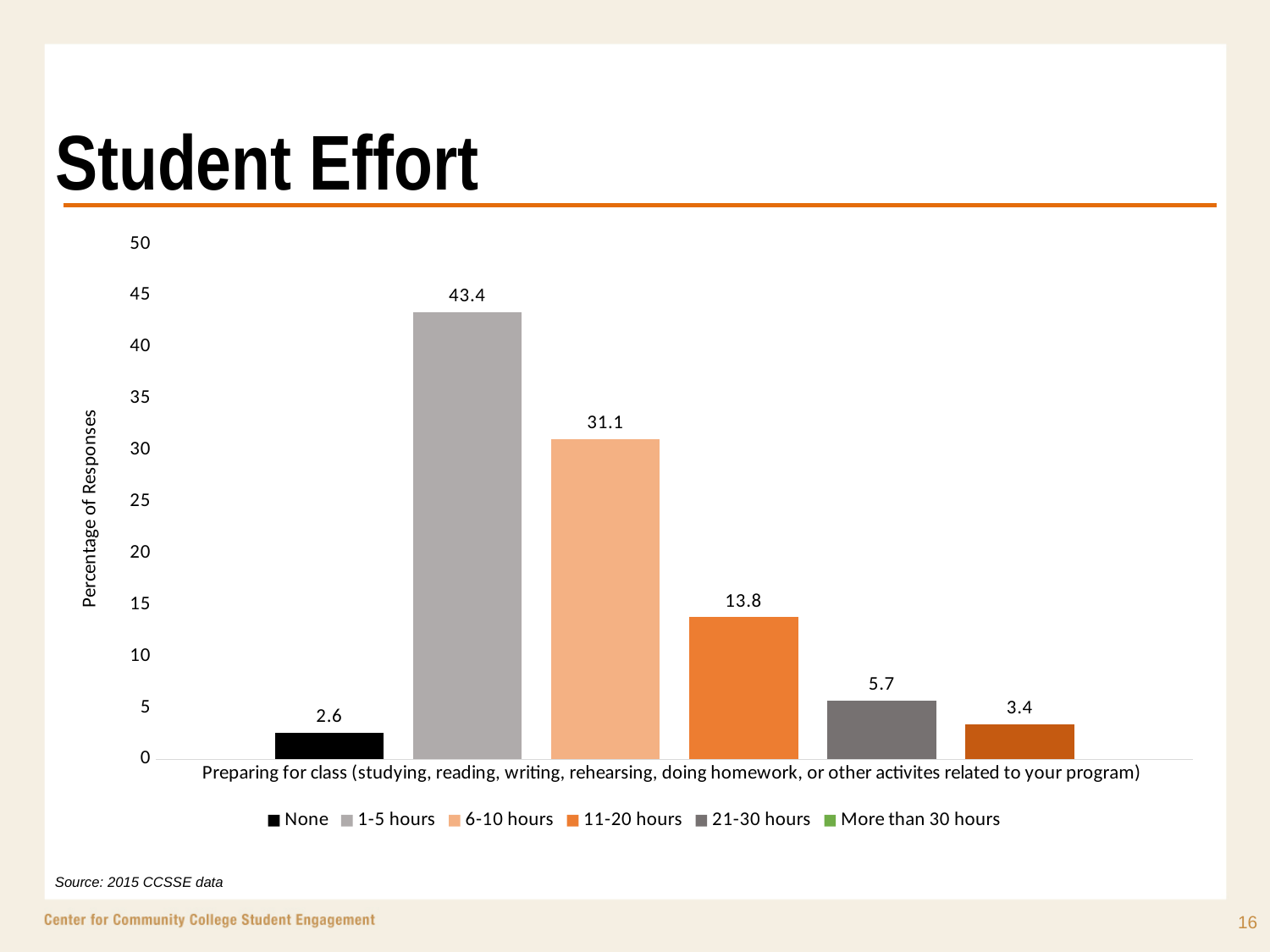

# Student Effort

### Chart

| Category | None | 1-5 hours | 6-10 hours | 11-20 hours | 21-30 hours | More than 30 hours |
|---|---|---|---|---|---|---|
| Preparing for class (studying, reading, writing, rehearsing, doing homework, or other activites related to your program)  | 2.6 | 43.4 | 31.1 | 13.8 | 5.7 | 3.4 |
Source: 2015 CCSSE data
16